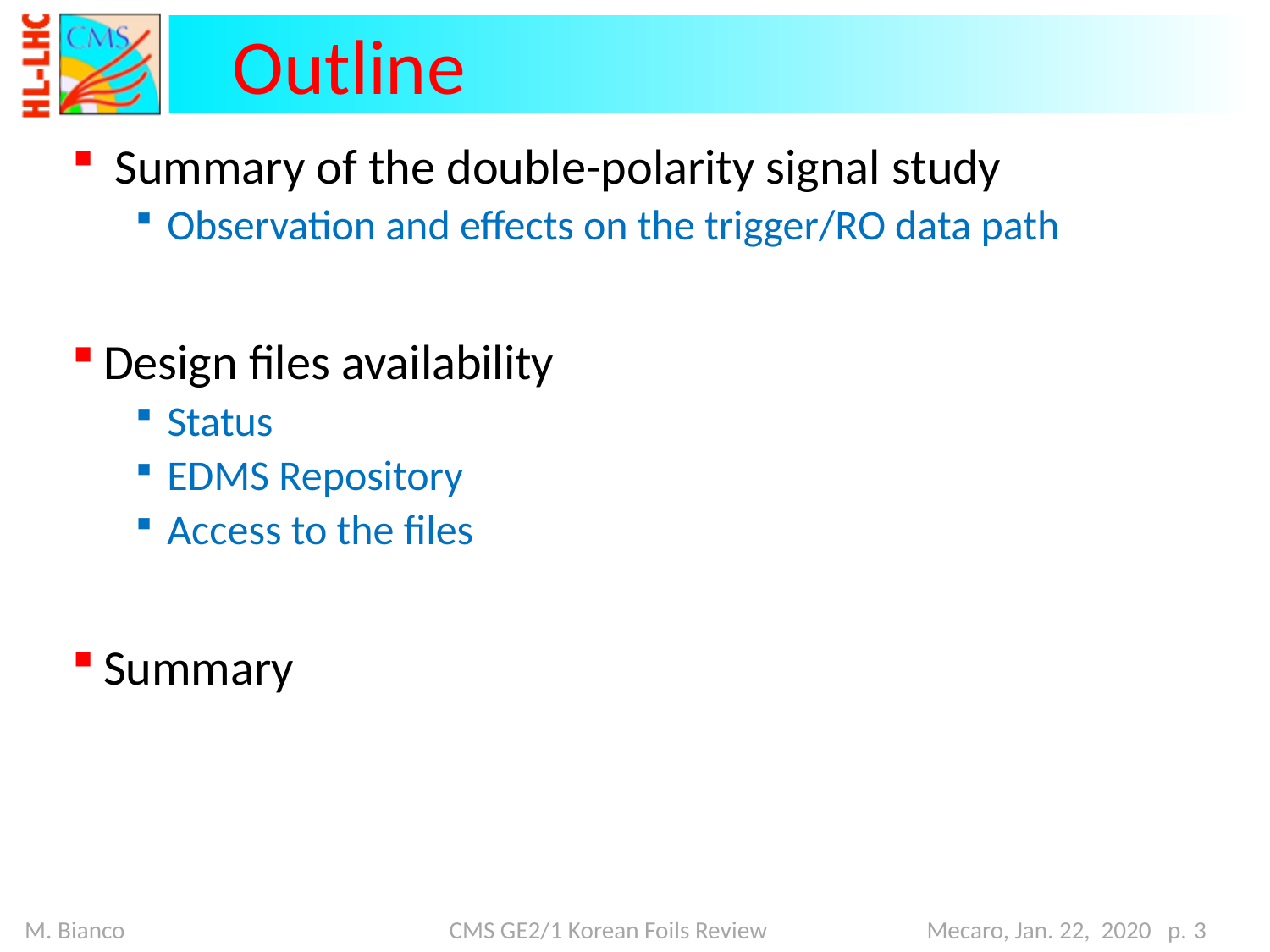

# Outline
 Summary of the double-polarity signal study
Observation and effects on the trigger/RO data path

Design files availability
Status
EDMS Repository
Access to the files

Summary